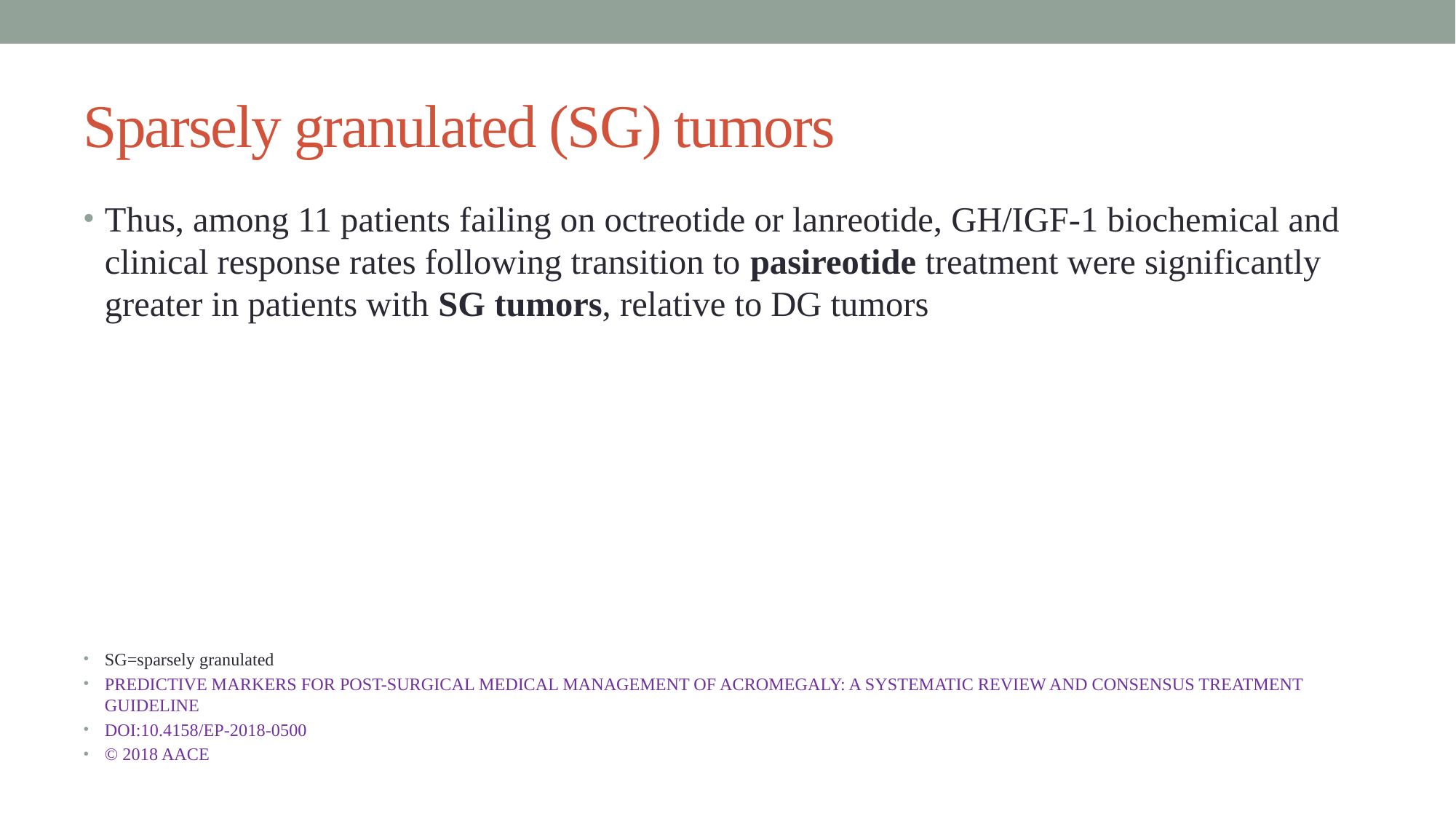

# Sparsely granulated (SG) tumors
Thus, among 11 patients failing on octreotide or lanreotide, GH/IGF-1 biochemical and clinical response rates following transition to pasireotide treatment were significantly greater in patients with SG tumors, relative to DG tumors

SG=sparsely granulated
PREDICTIVE MARKERS FOR POST-SURGICAL MEDICAL MANAGEMENT OF ACROMEGALY: A SYSTEMATIC REVIEW AND CONSENSUS TREATMENT GUIDELINE
DOI:10.4158/EP-2018-0500
© 2018 AACE